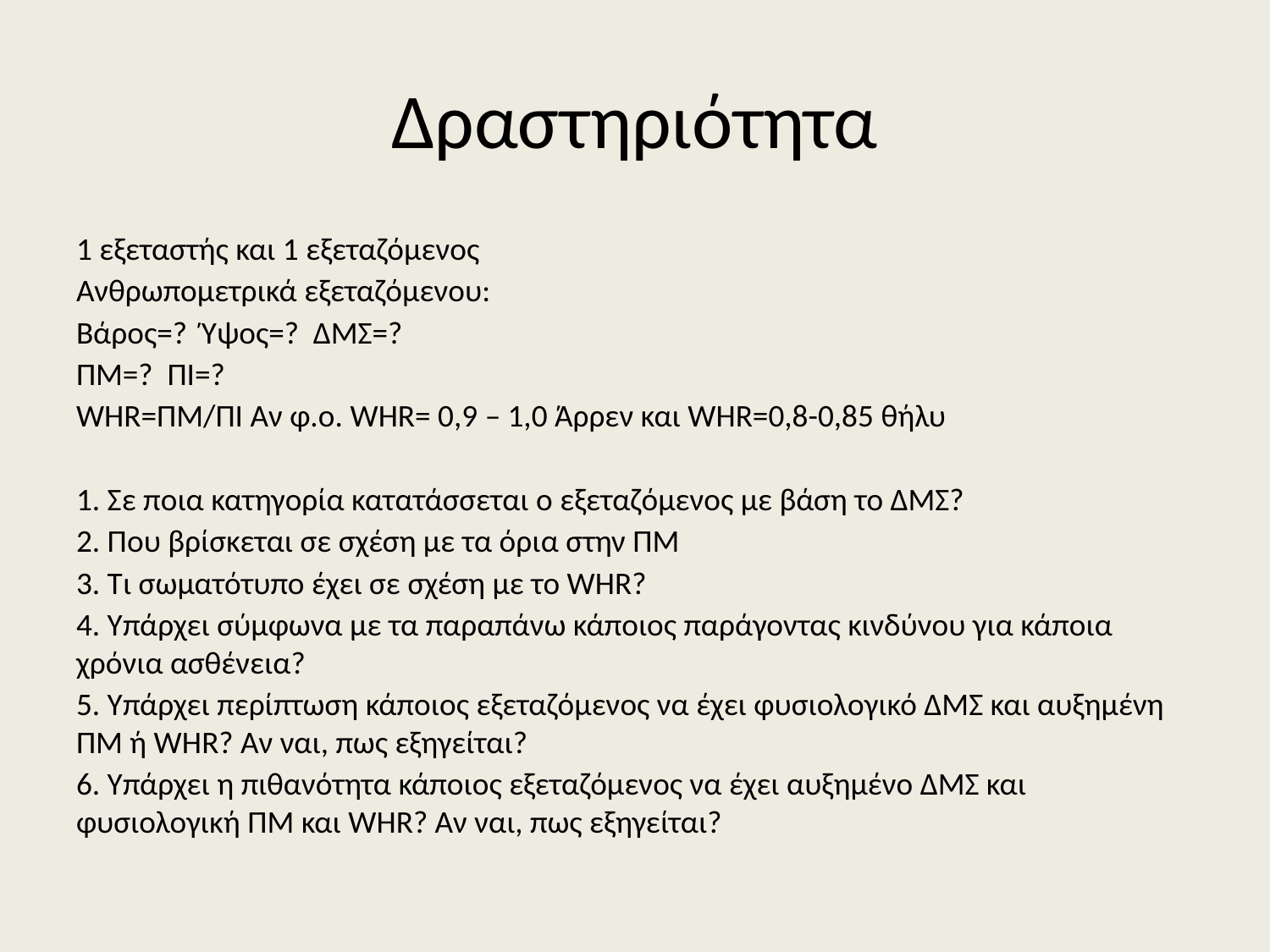

# Δραστηριότητα
1 εξεταστής και 1 εξεταζόμενος
Ανθρωπομετρικά εξεταζόμενου:
Βάρος=?  Ύψος=?  ΔΜΣ=?
ΠΜ=?  ΠΙ=?
WHR=ΠΜ/ΠΙ Αν φ.ο. WHR= 0,9 – 1,0 Άρρεν και WHR=0,8-0,85 θήλυ

1. Σε ποια κατηγορία κατατάσσεται ο εξεταζόμενος με βάση το ΔΜΣ?
2. Που βρίσκεται σε σχέση με τα όρια στην ΠΜ
3. Τι σωματότυπο έχει σε σχέση με το WHR?
4. Υπάρχει σύμφωνα με τα παραπάνω κάποιος παράγοντας κινδύνου για κάποια χρόνια ασθένεια?
5. Υπάρχει περίπτωση κάποιος εξεταζόμενος να έχει φυσιολογικό ΔΜΣ και αυξημένη ΠΜ ή WHR? Αν ναι, πως εξηγείται?
6. Υπάρχει η πιθανότητα κάποιος εξεταζόμενος να έχει αυξημένο ΔΜΣ και φυσιολογική ΠΜ και WHR? Αν ναι, πως εξηγείται?